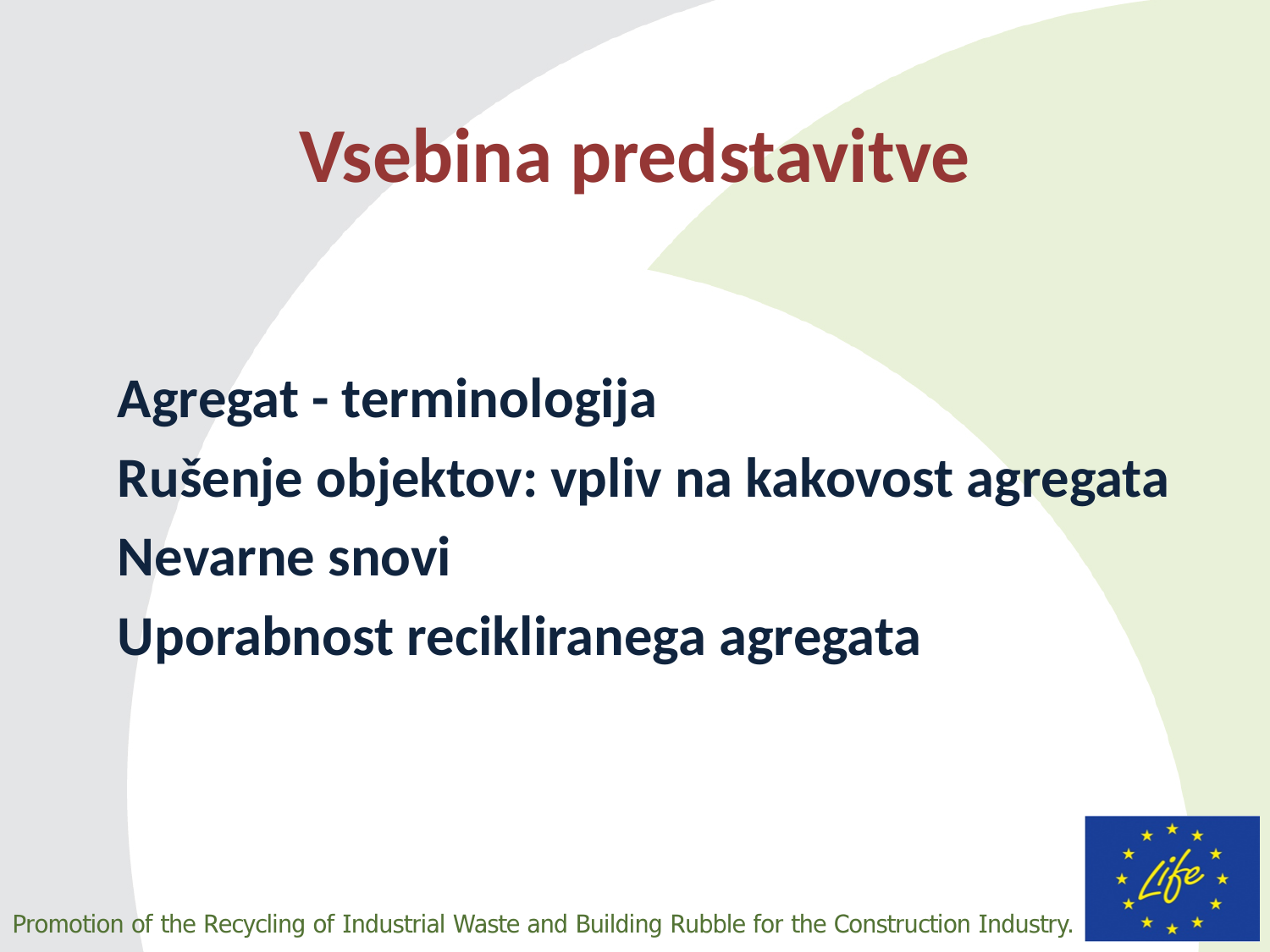

# Vsebina predstavitve

Agregat - terminologija
Rušenje objektov: vpliv na kakovost agregata
Nevarne snovi
Uporabnost recikliranega agregata